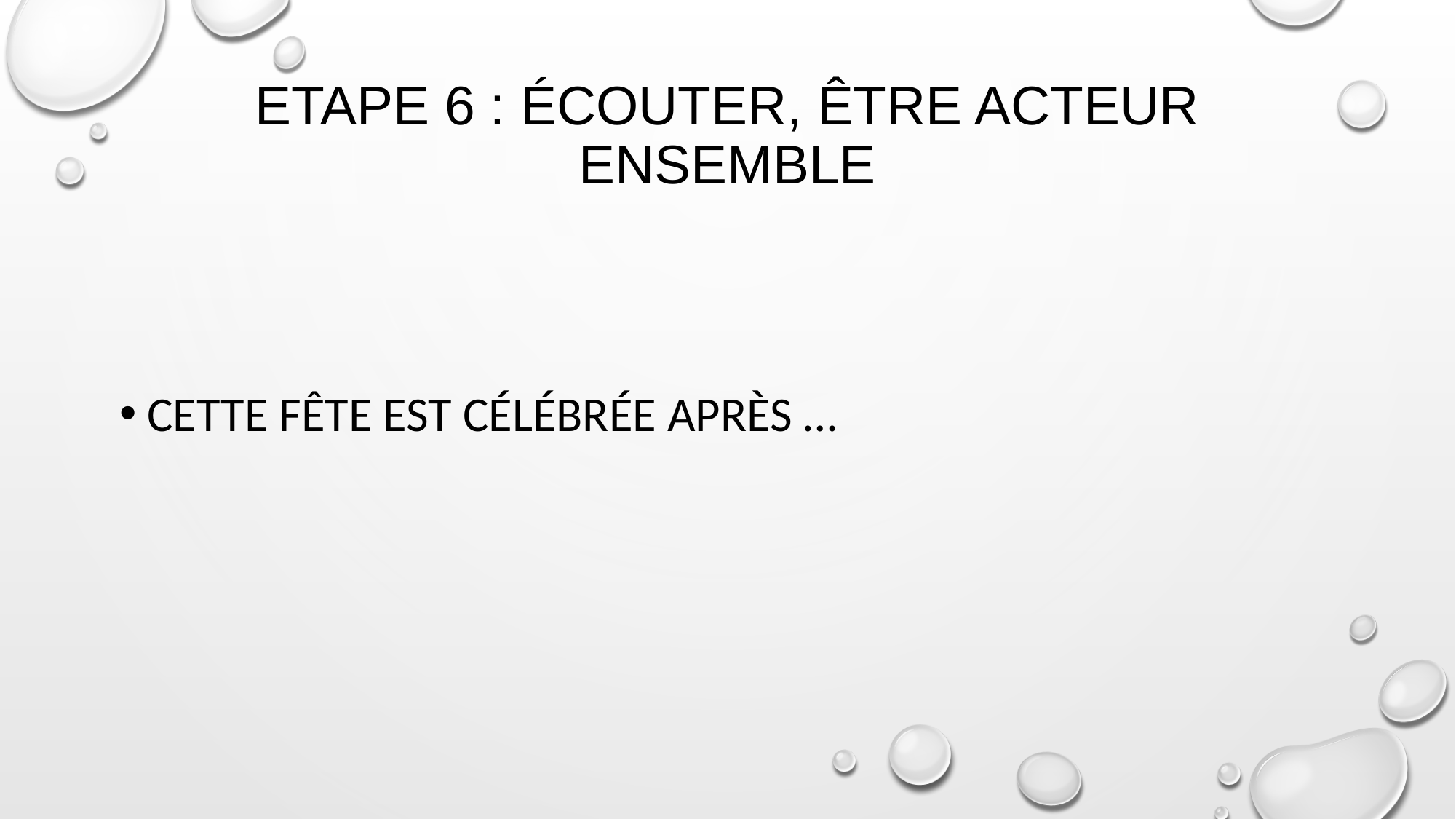

# Etape 6 : écouter, être acteur ensemble
Cette fête est célébrée après …